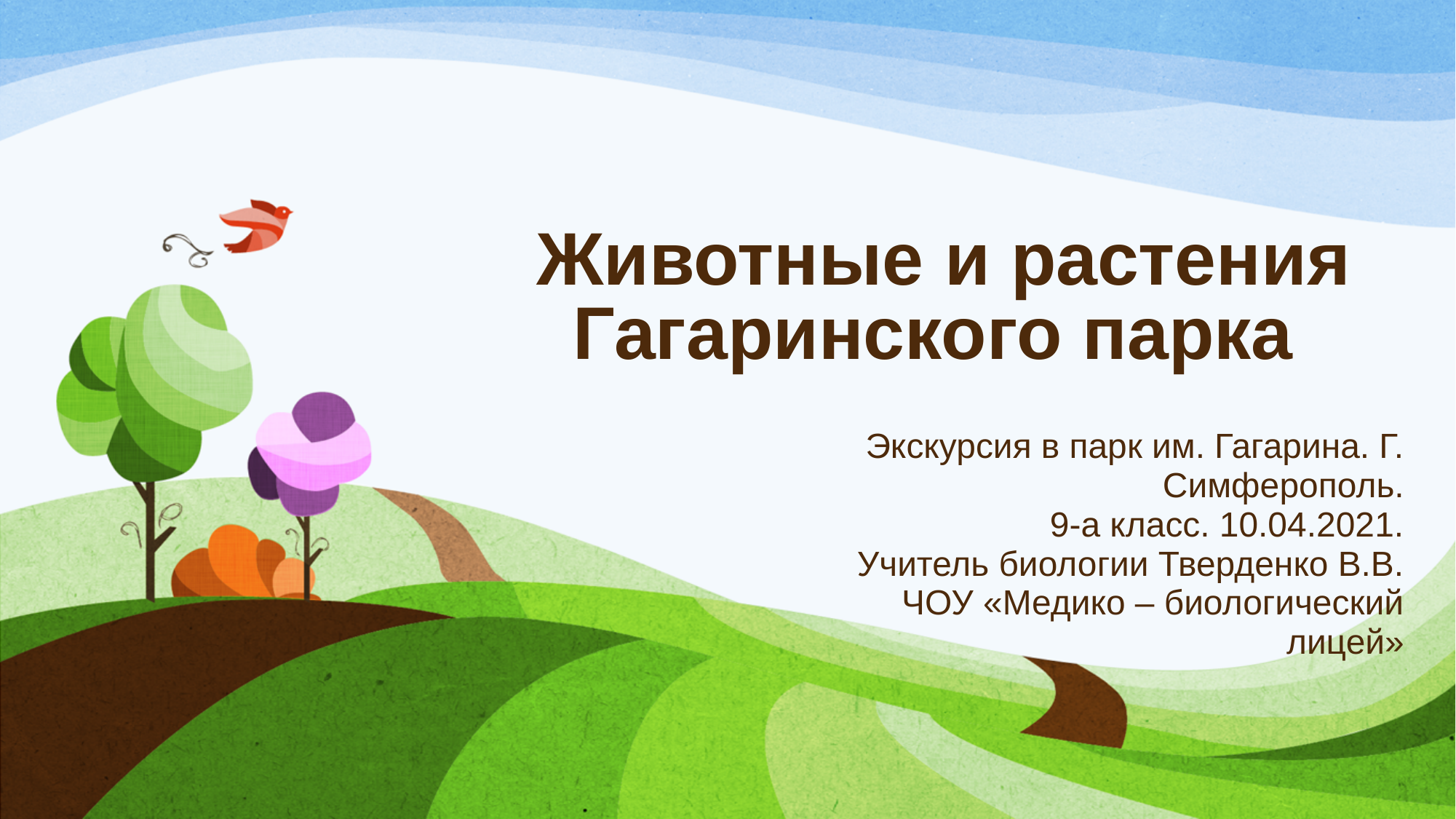

# Животные и растения Гагаринского парка
Экскурсия в парк им. Гагарина. Г. Симферополь.
9-а класс. 10.04.2021.
Учитель биологии Тверденко В.В.
ЧОУ «Медико – биологический лицей»